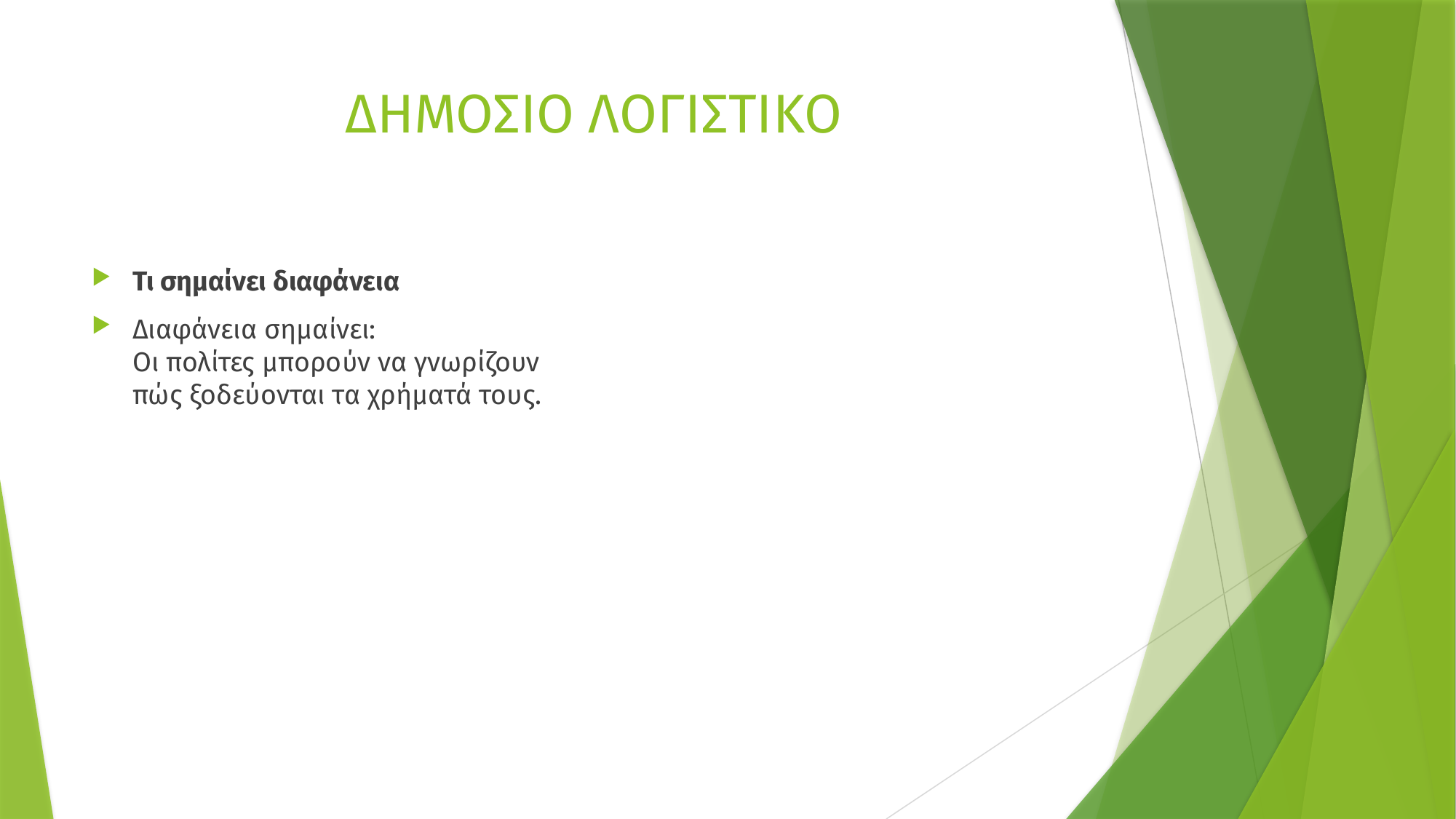

# ΔΗΜΟΣΙΟ ΛΟΓΙΣΤΙΚΟ
Τι σημαίνει διαφάνεια
Διαφάνεια σημαίνει:
Οι πολίτες μπορούν να γνωρίζουν
πώς ξοδεύονται τα χρήματά τους.